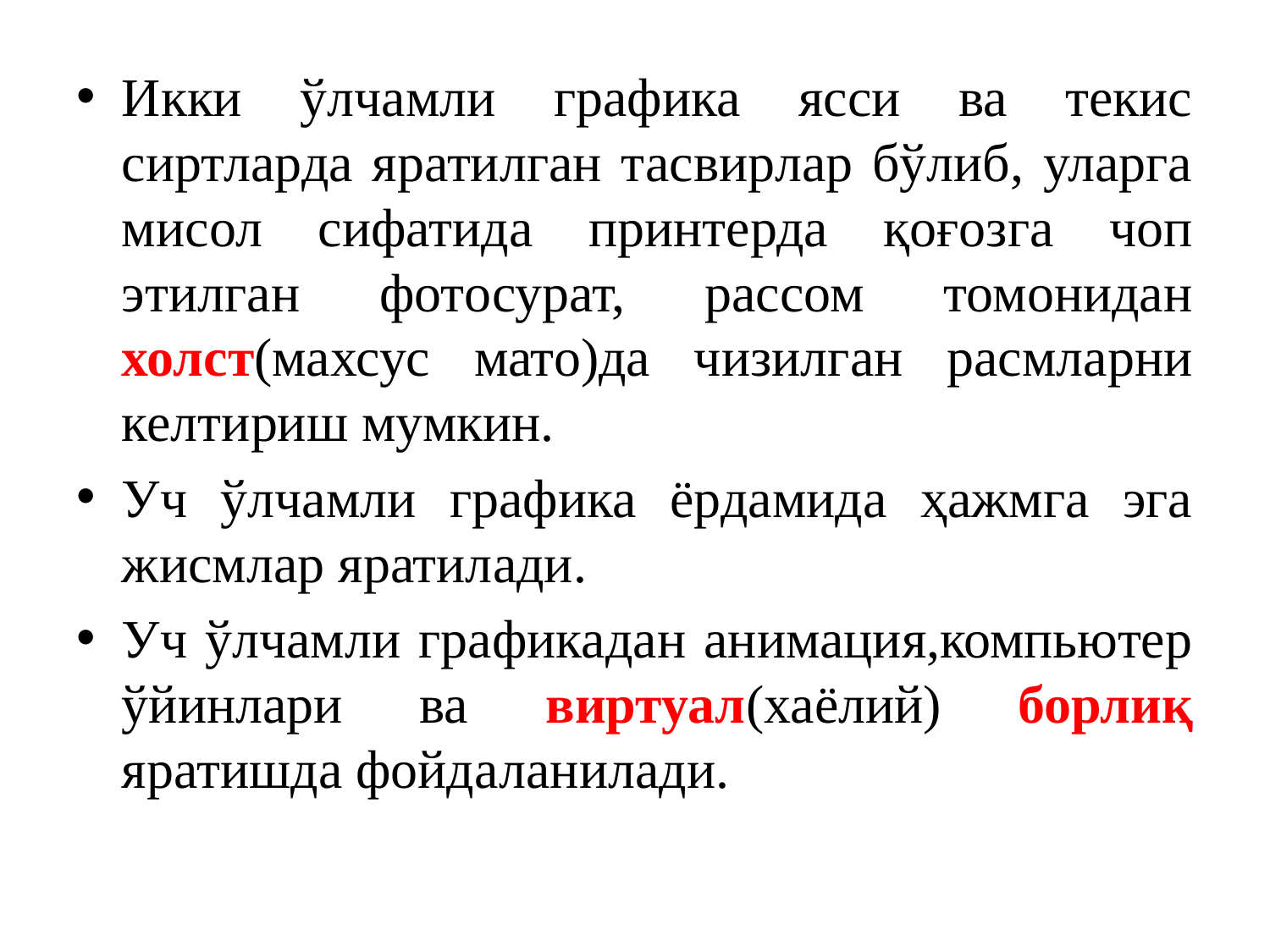

Икки ўлчамли графика ясси ва текис сиртларда яратилган тасвирлар бўлиб, уларга мисол сифатида принтерда қоғозга чоп этилган фотосурат, рассом томонидан холст(махсус мато)да чизилган расмларни келтириш мумкин.
Уч ўлчамли графика ёрдамида ҳажмга эга жисмлар яратилади.
Уч ўлчамли графикадан анимация,компьютер ўйинлари ва виртуал(хаёлий) борлиқ яратишда фойдаланилади.